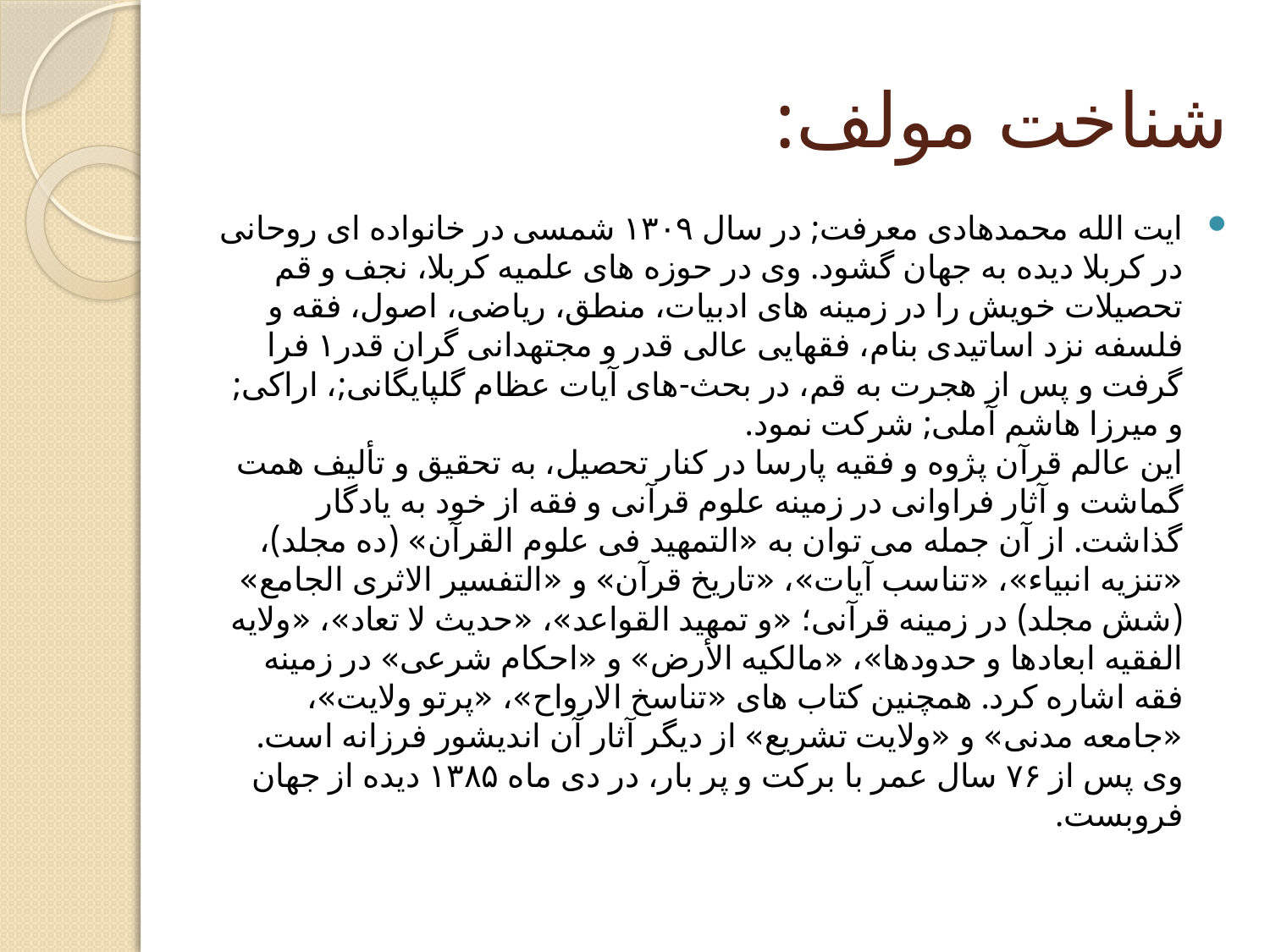

# شناخت مولف:
ایت الله محمدهادی معرفت; در سال ۱۳۰۹ شمسی در خانواده ای روحانی در کربلا دیده به جهان گشود. وی در حوزه های علمیه کربلا، نجف و قم تحصیلات خویش را در زمینه های ادبیات، منطق، ریاضی، اصول، فقه و فلسفه نزد اساتیدی بنام، فقهایی عالی قدر و مجتهدانی گران قدر۱ فرا گرفت و پس از هجرت به قم، در بحث-های آیات عظام گلپایگانی;، اراکی; و میرزا هاشم آملی; شرکت نمود.
این عالم قرآن پژوه و فقیه پارسا در کنار تحصیل، به تحقیق و تألیف همت گماشت و آثار فراوانی در زمینه علوم قرآنی و فقه از خود به یادگار گذاشت. از آن جمله می توان به «التمهید فی علوم القرآن» (ده مجلد)، «تنزیه انبیاء»، «تناسب آیات»، «تاریخ قرآن» و «التفسیر الاثری الجامع» (شش مجلد) در زمینه قرآنی؛ «و تمهید القواعد»، «حدیث لا تعاد»، «ولایه الفقیه ابعادها و حدودها»، «مالکیه الأرض» و «احکام شرعی» در زمینه فقه اشاره کرد. همچنین کتاب های «تناسخ الارواح»، «پرتو ولایت»، «جامعه مدنی» و «ولایت تشریع» از دیگر آثار آن اندیشور فرزانه است.
وی پس از ۷۶ سال عمر با برکت و پر بار، در دی ماه ۱۳۸۵ دیده از جهان فروبست.